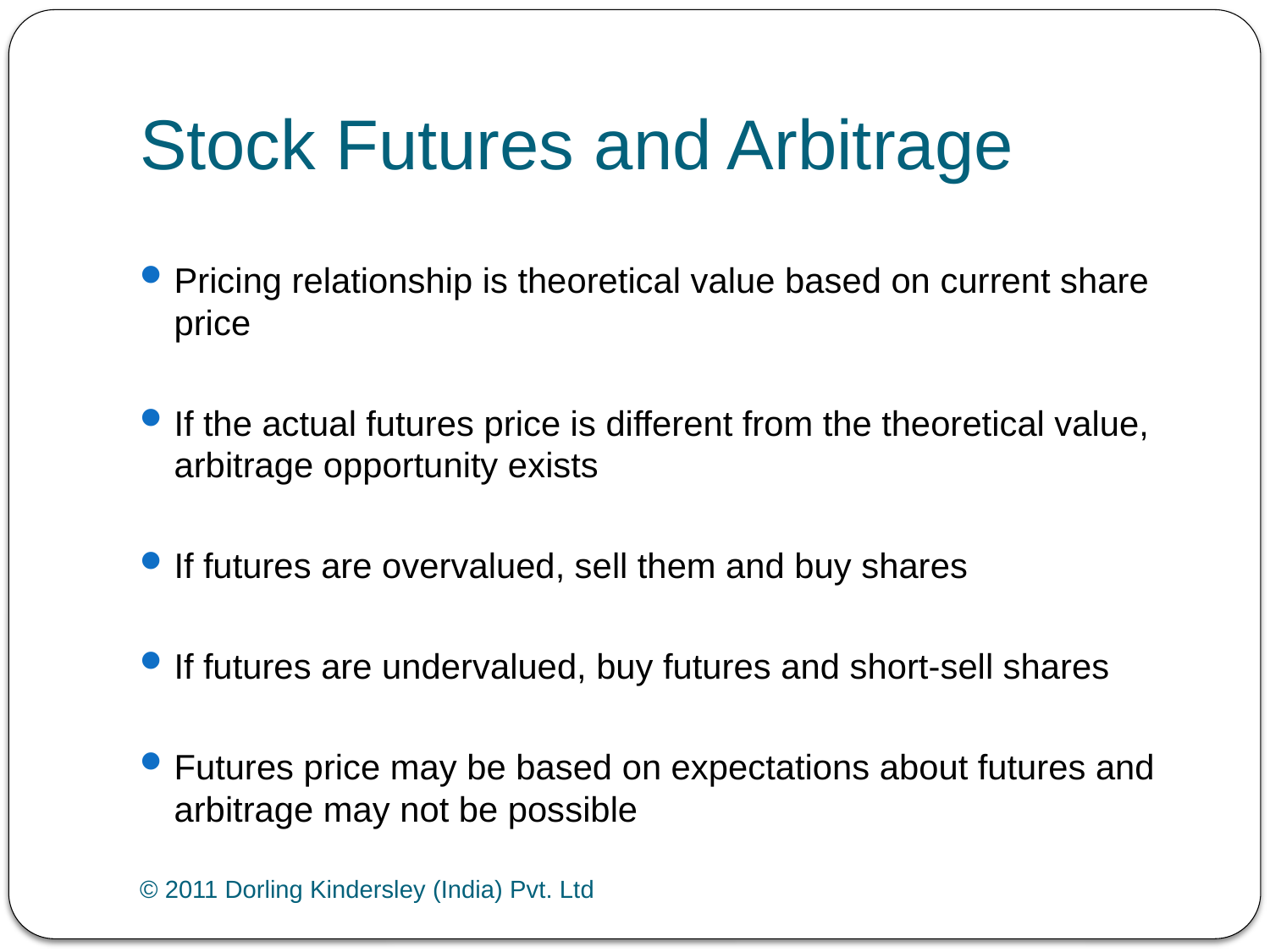

# Stock Futures and Arbitrage

Pricing relationship is theoretical value based on current share price

If the actual futures price is different from the theoretical value, arbitrage opportunity exists

If futures are overvalued, sell them and buy shares

If futures are undervalued, buy futures and short-sell shares

Futures price may be based on expectations about futures and arbitrage may not be possible
© 2011 Dorling Kindersley (India) Pvt. Ltd